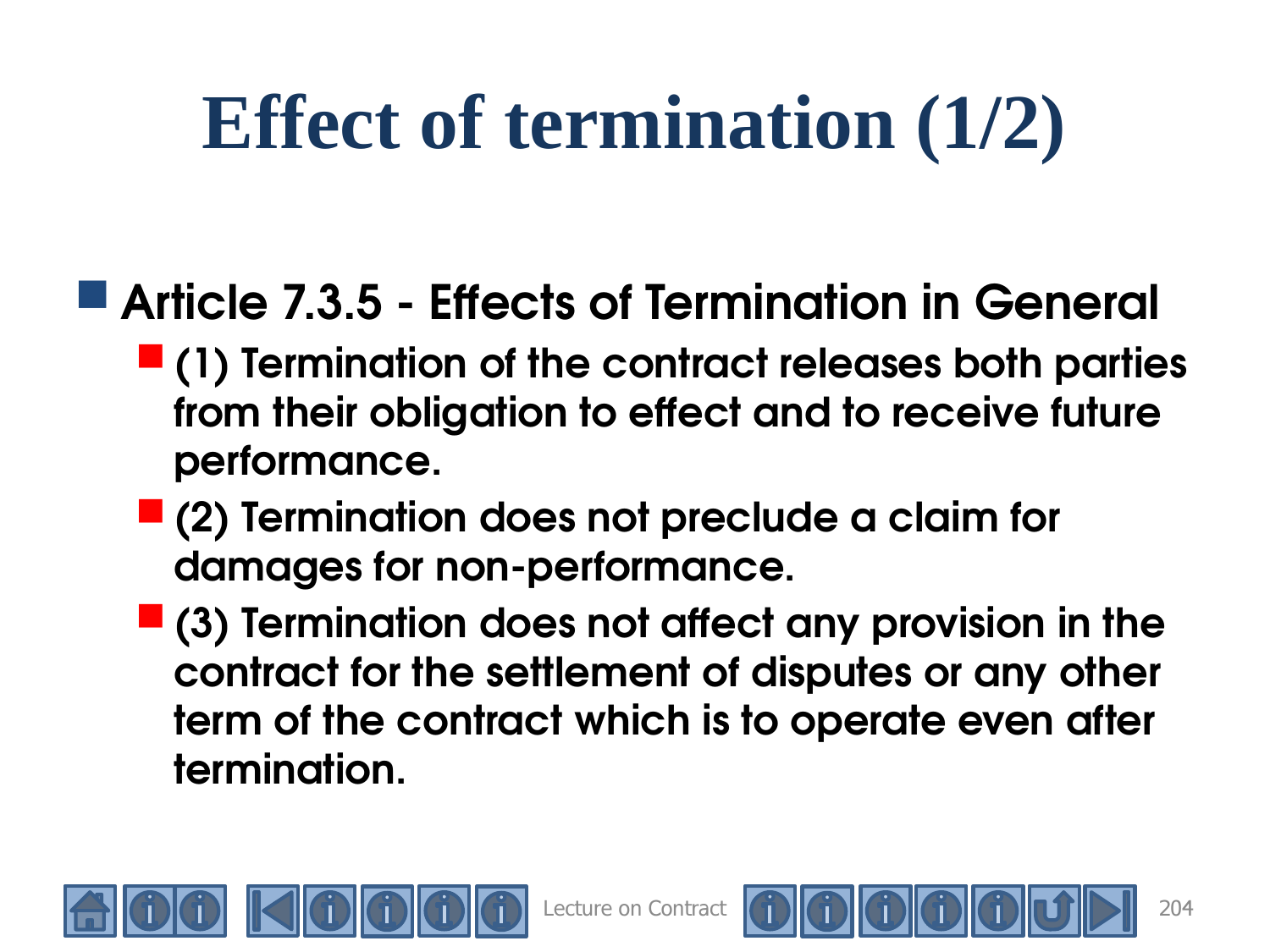

# Effect of termination (1/2)
Article 7.3.5 - Effects of Termination in General
(1) Termination of the contract releases both parties from their obligation to effect and to receive future performance.
(2) Termination does not preclude a claim for damages for non-performance.
(3) Termination does not affect any provision in the contract for the settlement of disputes or any other term of the contract which is to operate even after termination.
Lecture on Contract
204